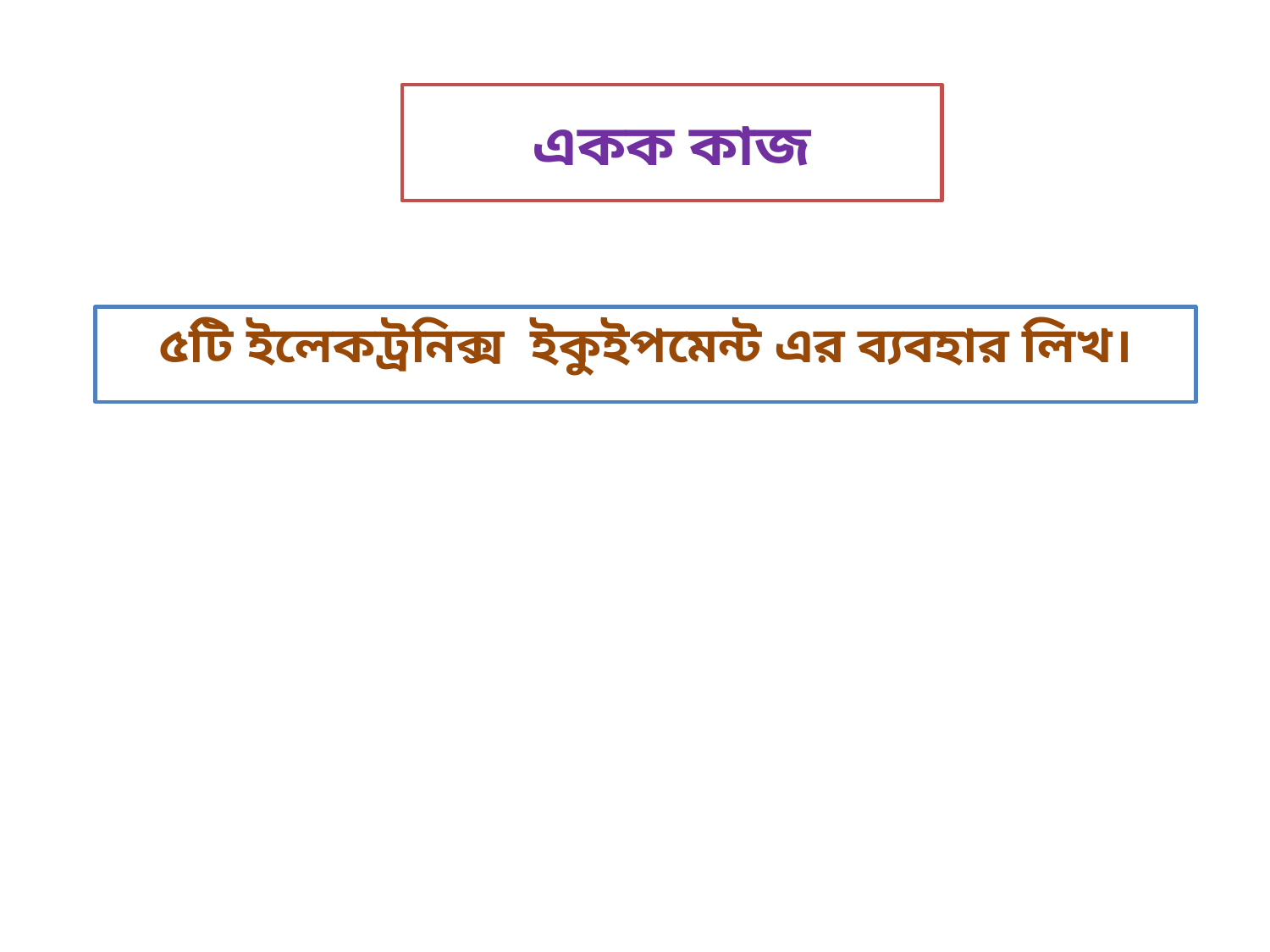

একক কাজ
৫টি ইলেকট্রনিক্স  ইকুইপমেন্ট এর ব্যবহার লিখ।